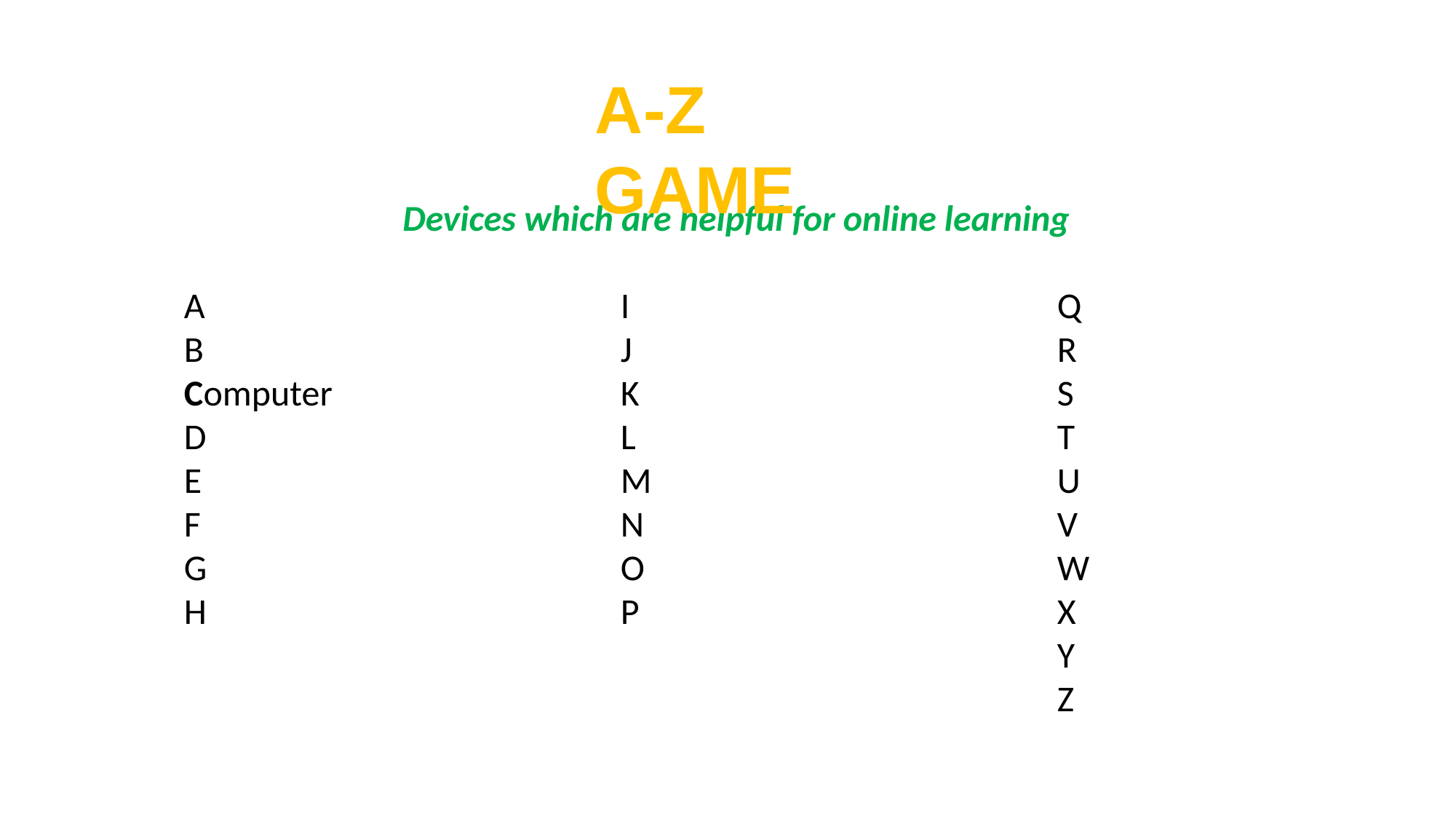

A-Z GAME
Devices which are helpful for online learning

A				I				Q
B				J				R
Computer			K				S
D				L				T
E				M				U
F				N				V
G				O				W
H				P				X
								Y
								Z